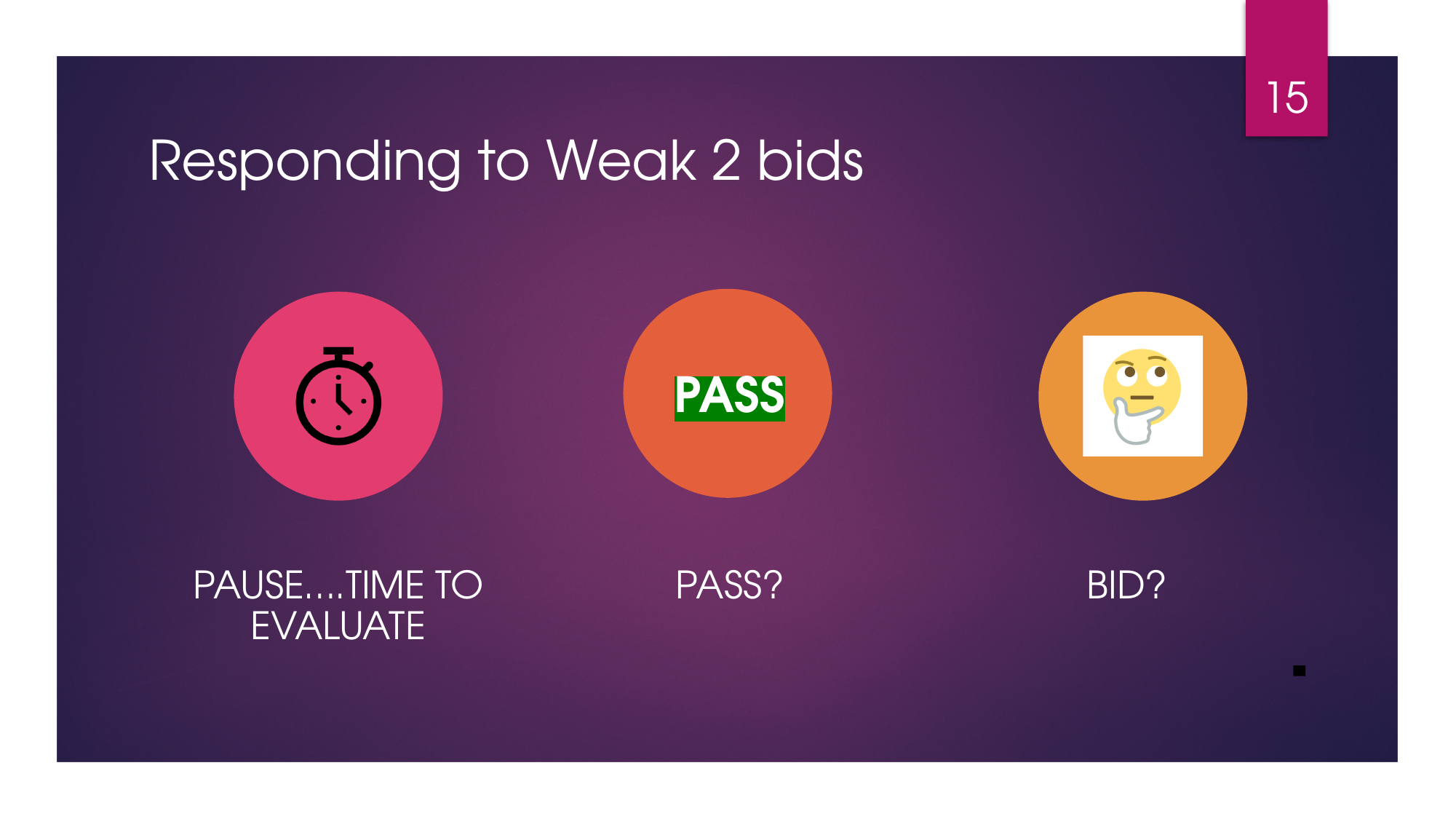

15
Responding to Weak 2 bids
Pause….time to evaluate
Pass?
Bid?

PASS